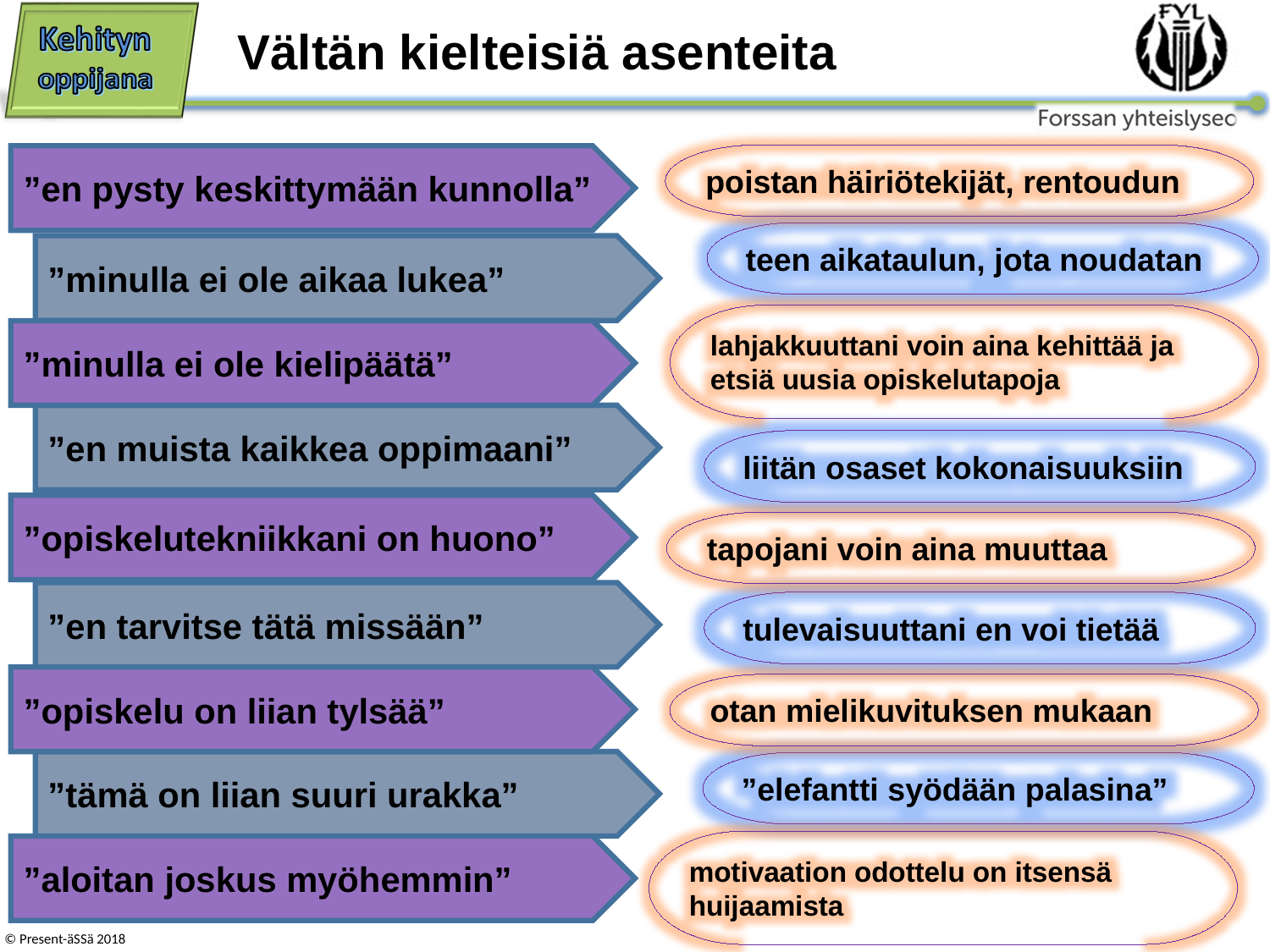

# Vältän kielteisiä asenteita
poistan häiriötekijät, rentoudun
lahjakkuuttani voin aina kehittää ja etsiä uusia opiskelutapoja
tapojani voin aina muuttaa
otan mielikuvituksen mukaan
motivaation odottelu on itsensä huijaamista
”en pysty keskittymään kunnolla”
”minulla ei ole kielipäätä”
”opiskelutekniikkani on huono”
”opiskelu on liian tylsää”
”aloitan joskus myöhemmin”
teen aikataulun, jota noudatan
liitän osaset kokonaisuuksiin
tulevaisuuttani en voi tietää
”elefantti syödään palasina”
”minulla ei ole aikaa lukea”
”en muista kaikkea oppimaani”
”en tarvitse tätä missään”
”tämä on liian suuri urakka”